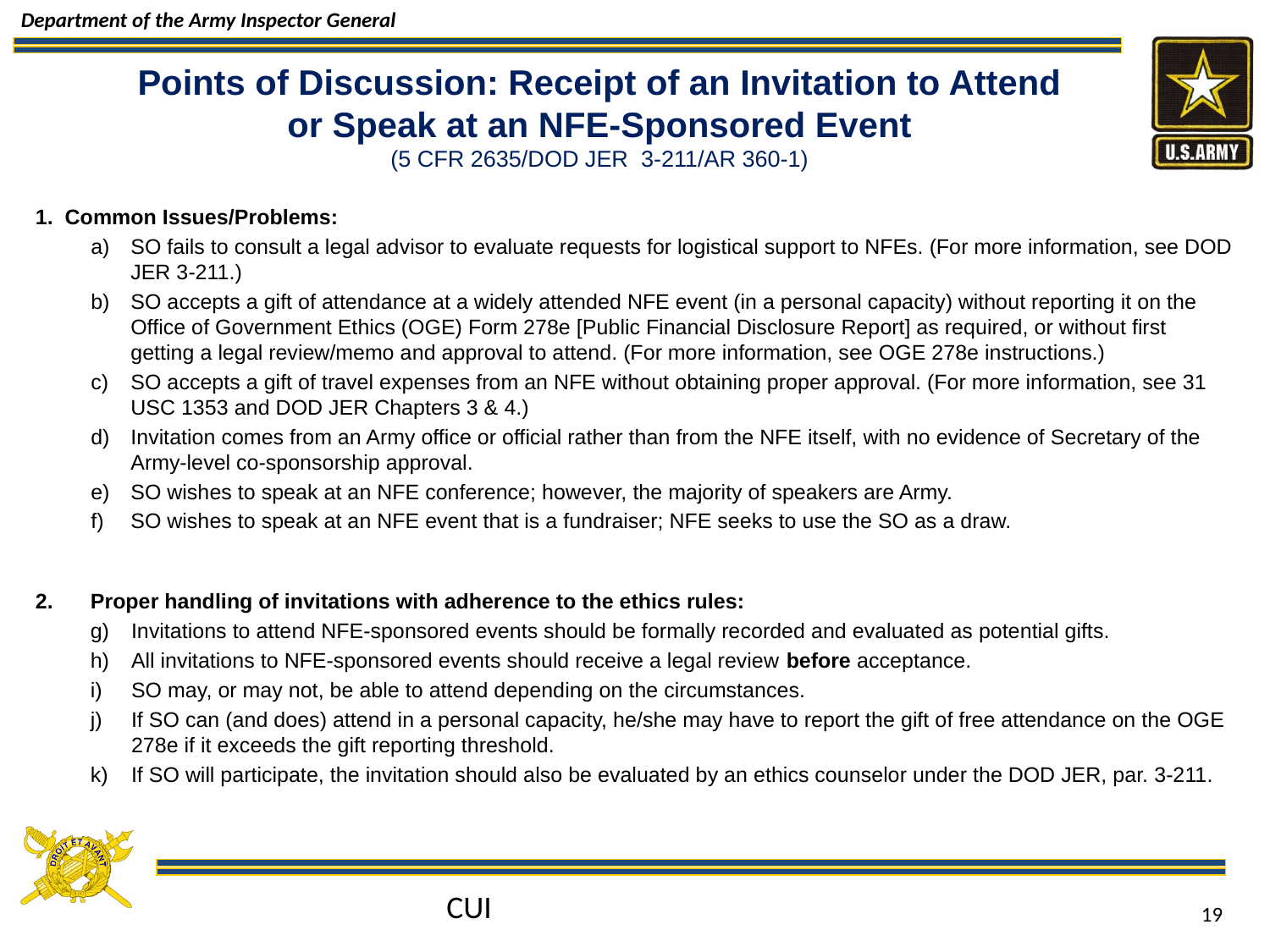

# Points of Discussion: Receipt of an Invitation to Attend or Speak at an NFE-Sponsored Event (5 CFR 2635/DOD JER  3-211/AR 360-1)

1.  Common Issues/Problems:
SO fails to consult a legal advisor to evaluate requests for logistical support to NFEs. (For more information, see DOD JER 3-211.)
SO accepts a gift of attendance at a widely attended NFE event (in a personal capacity) without reporting it on the Office of Government Ethics (OGE) Form 278e [Public Financial Disclosure Report] as required, or without first getting a legal review/memo and approval to attend. (For more information, see OGE 278e instructions.)
SO accepts a gift of travel expenses from an NFE without obtaining proper approval. (For more information, see 31 USC 1353 and DOD JER Chapters 3 & 4.)
Invitation comes from an Army office or official rather than from the NFE itself, with no evidence of Secretary of the Army-level co-sponsorship approval.
SO wishes to speak at an NFE conference; however, the majority of speakers are Army.
SO wishes to speak at an NFE event that is a fundraiser; NFE seeks to use the SO as a draw.

2.	Proper handling of invitations with adherence to the ethics rules:
Invitations to attend NFE-sponsored events should be formally recorded and evaluated as potential gifts.
All invitations to NFE-sponsored events should receive a legal review before acceptance.
SO may, or may not, be able to attend depending on the circumstances.
If SO can (and does) attend in a personal capacity, he/she may have to report the gift of free attendance on the OGE 278e if it exceeds the gift reporting threshold.
If SO will participate, the invitation should also be evaluated by an ethics counselor under the DOD JER, par. 3-211.

CUI